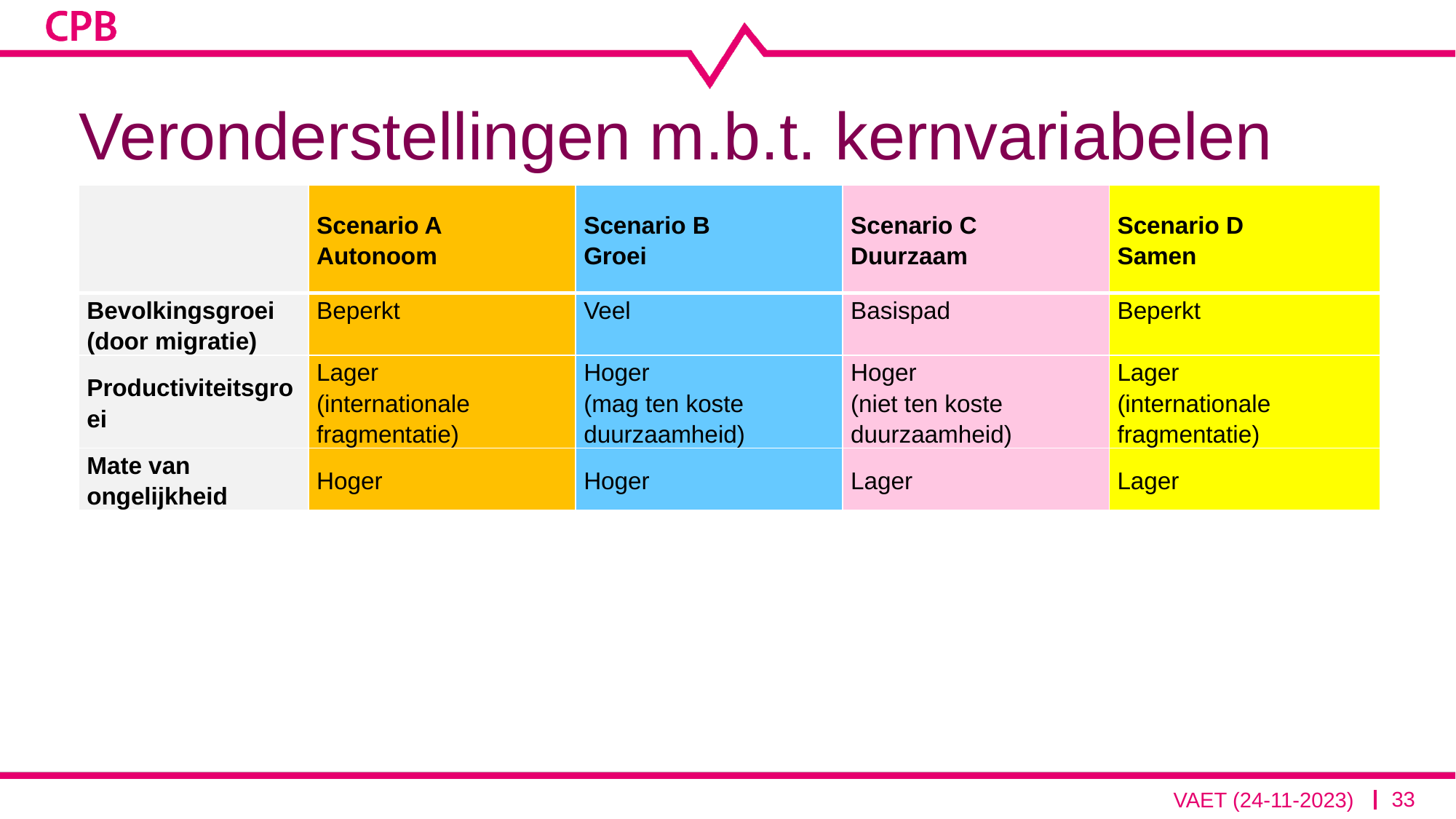

# Veronderstellingen m.b.t. kernvariabelen
|  | Scenario A Autonoom | Scenario B Groei | Scenario C Duurzaam | Scenario D Samen |
| --- | --- | --- | --- | --- |
| Bevolkingsgroei (door migratie) | Beperkt | Veel | Basispad | Beperkt |
| Productiviteitsgroei | Lager (internationale fragmentatie) | Hoger (mag ten koste duurzaamheid) | Hoger (niet ten koste duurzaamheid) | Lager (internationale fragmentatie) |
| Mate van ongelijkheid | Hoger | Hoger | Lager | Lager |
33
VAET (24-11-2023)